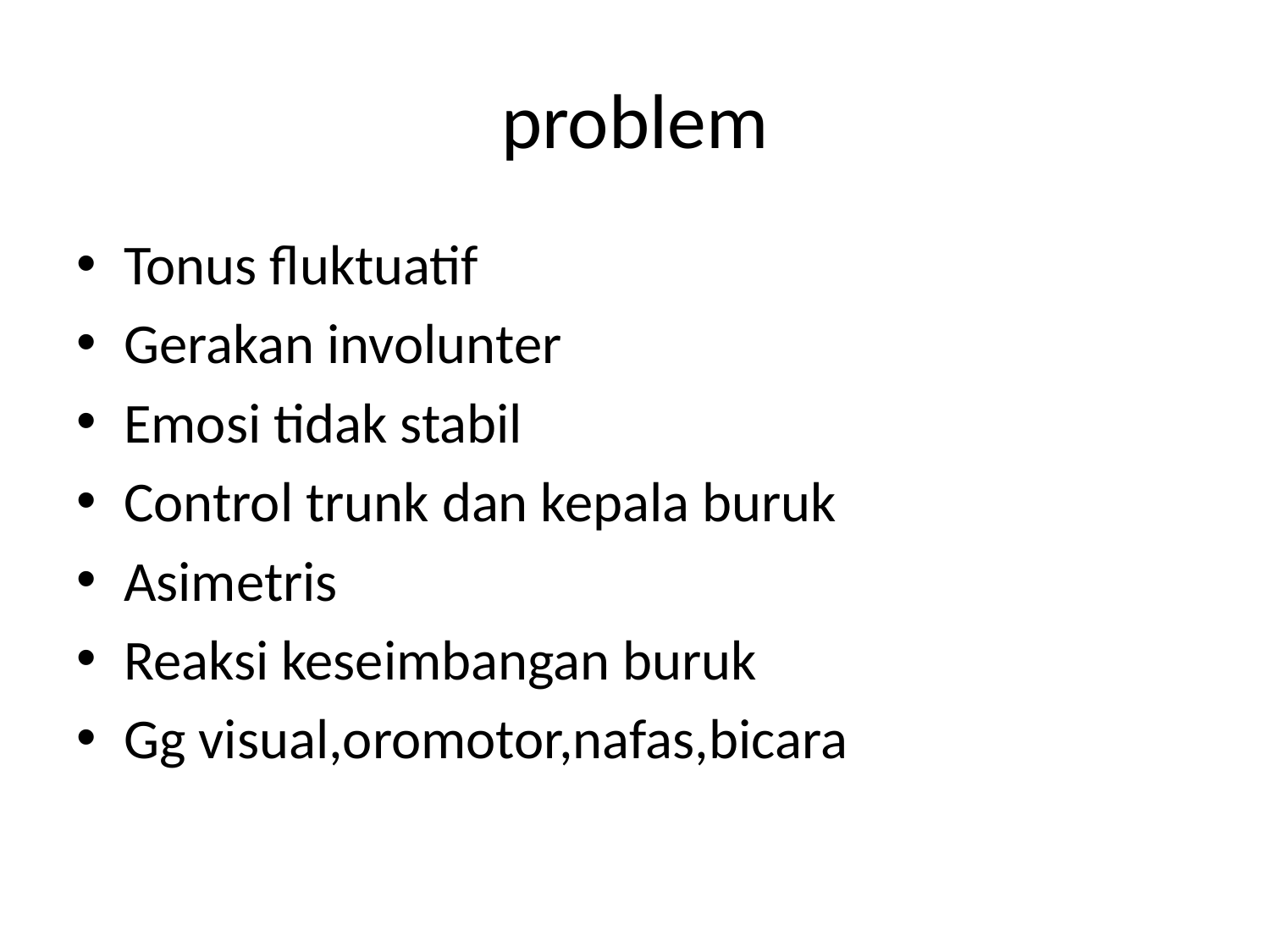

# problem
Tonus fluktuatif
Gerakan involunter
Emosi tidak stabil
Control trunk dan kepala buruk
Asimetris
Reaksi keseimbangan buruk
Gg visual,oromotor,nafas,bicara